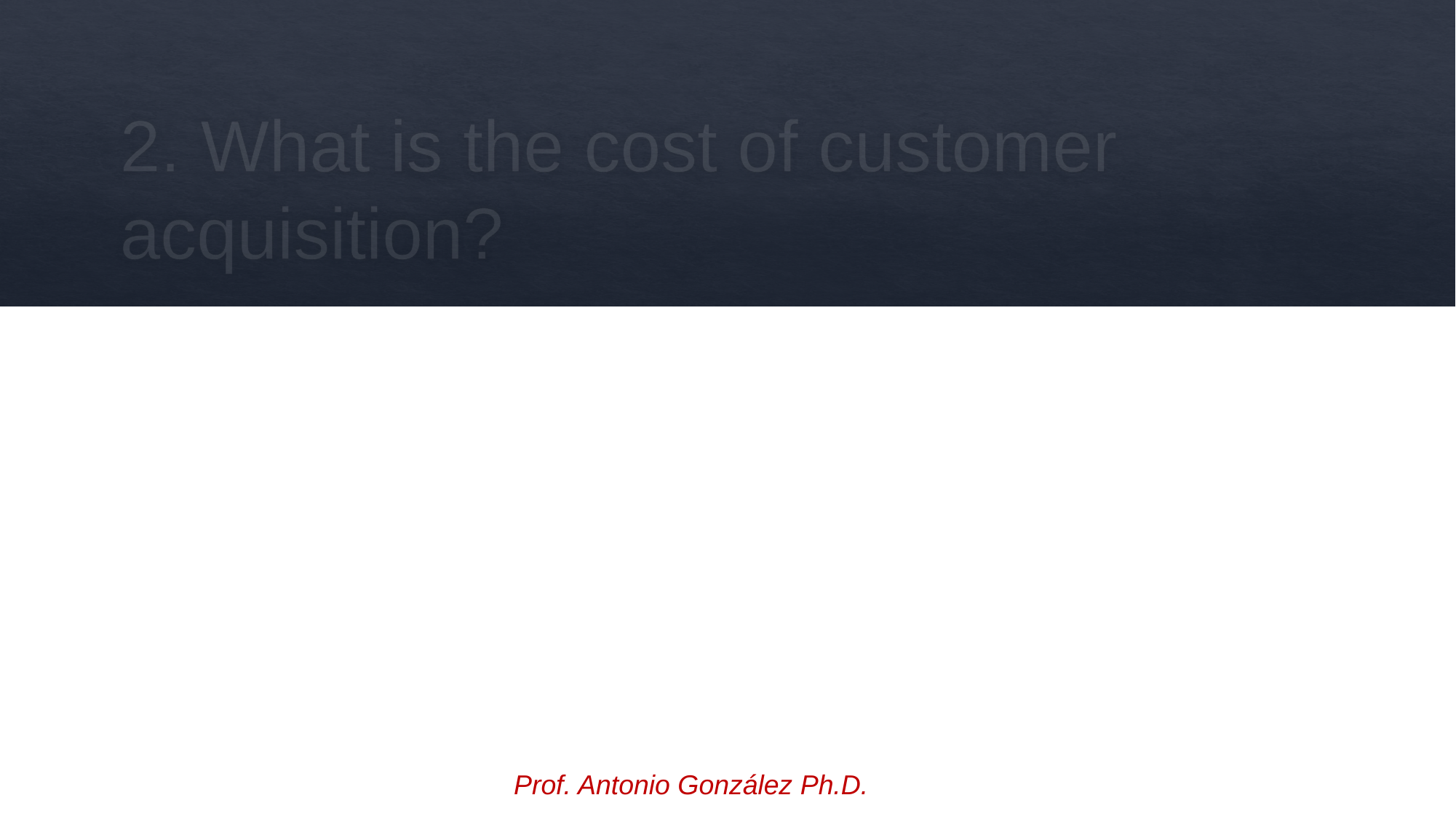

# 2. What is the cost of customer acquisition?

Prof. Antonio González Ph.D.